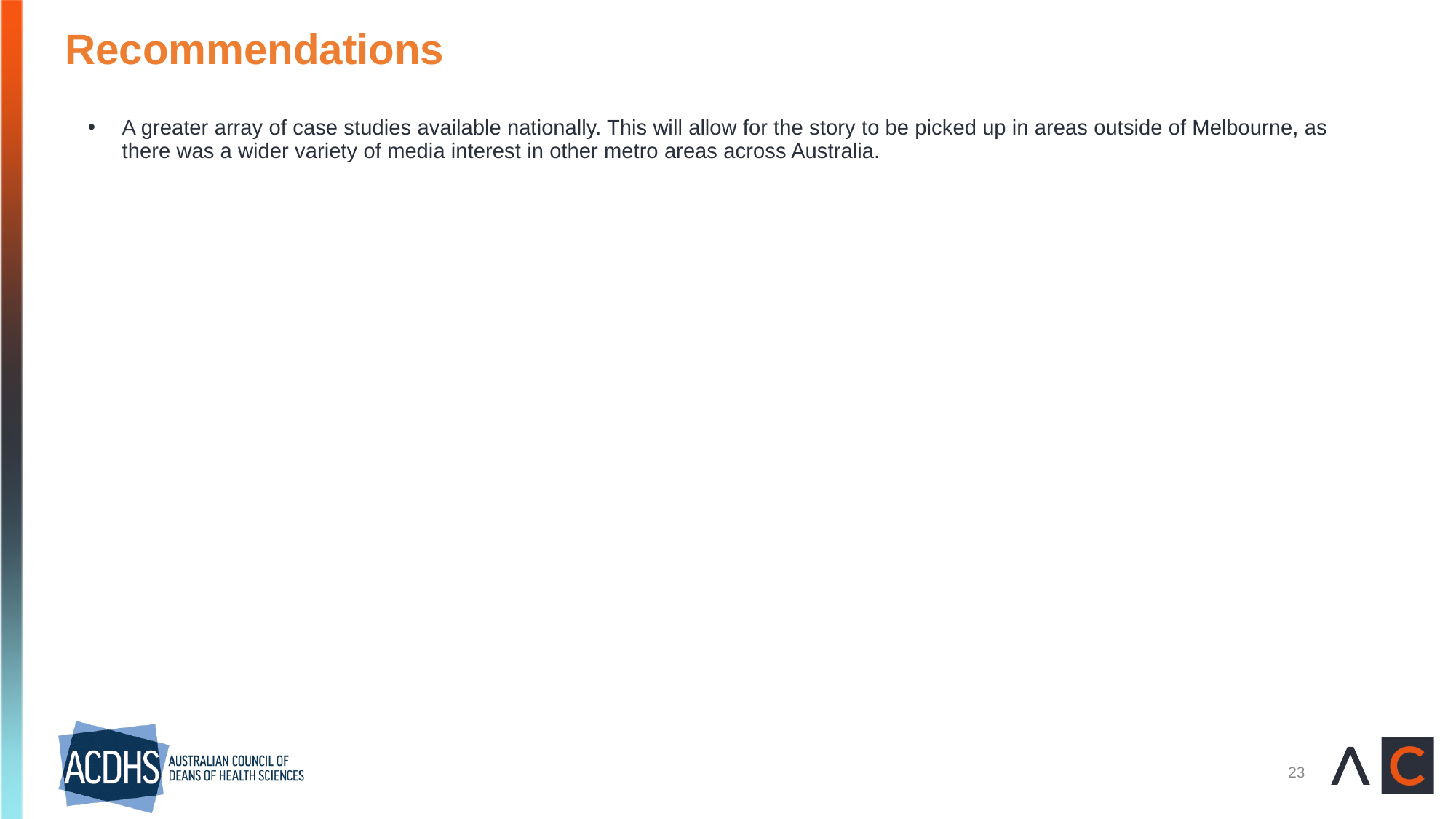

# Recommendations
A greater array of case studies available nationally. This will allow for the story to be picked up in areas outside of Melbourne, as there was a wider variety of media interest in other metro areas across Australia.

23